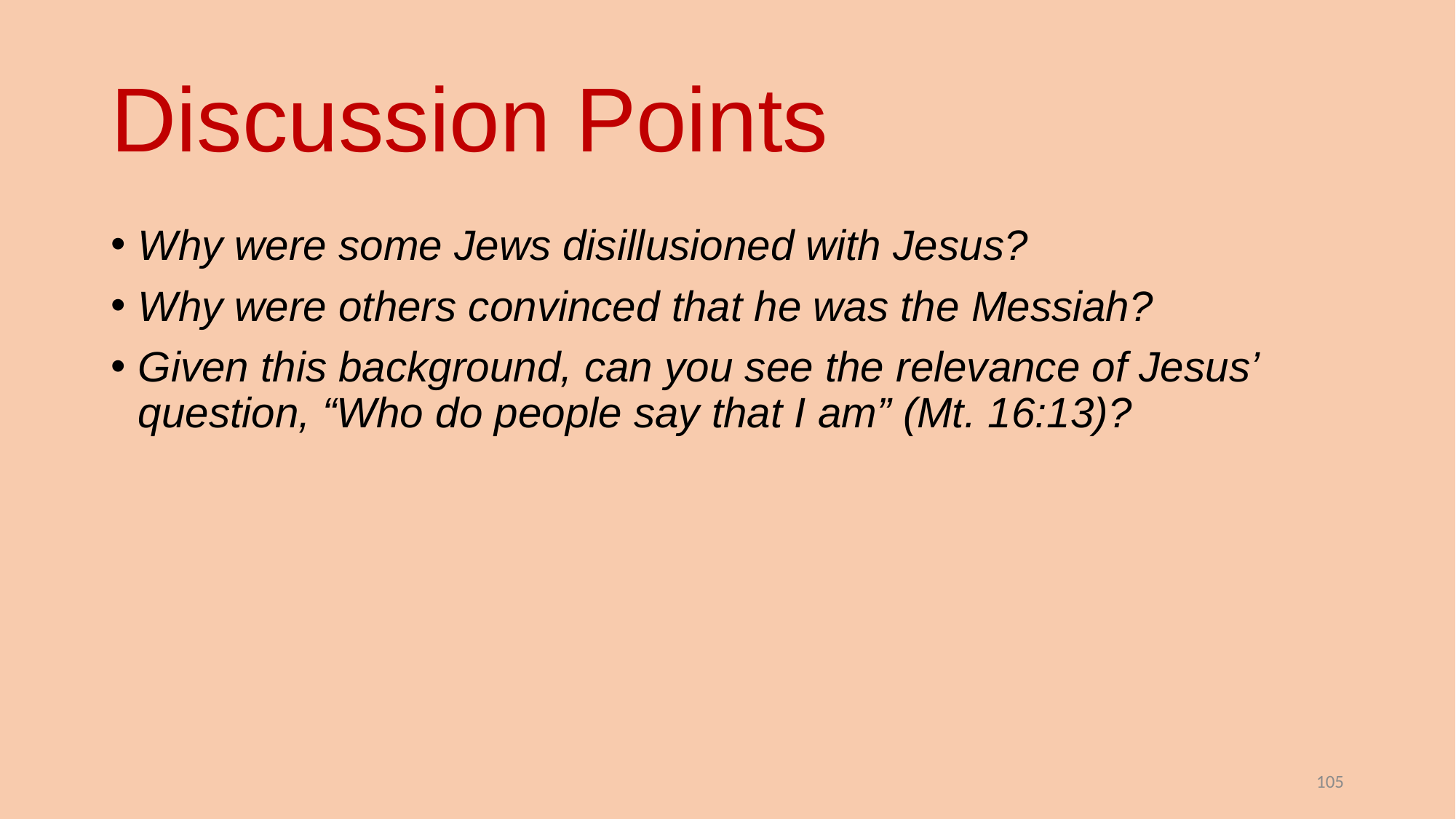

# Discussion Points
Why were some Jews disillusioned with Jesus?
Why were others convinced that he was the Messiah?
Given this background, can you see the relevance of Jesus’ question, “Who do people say that I am” (Mt. 16:13)?

105